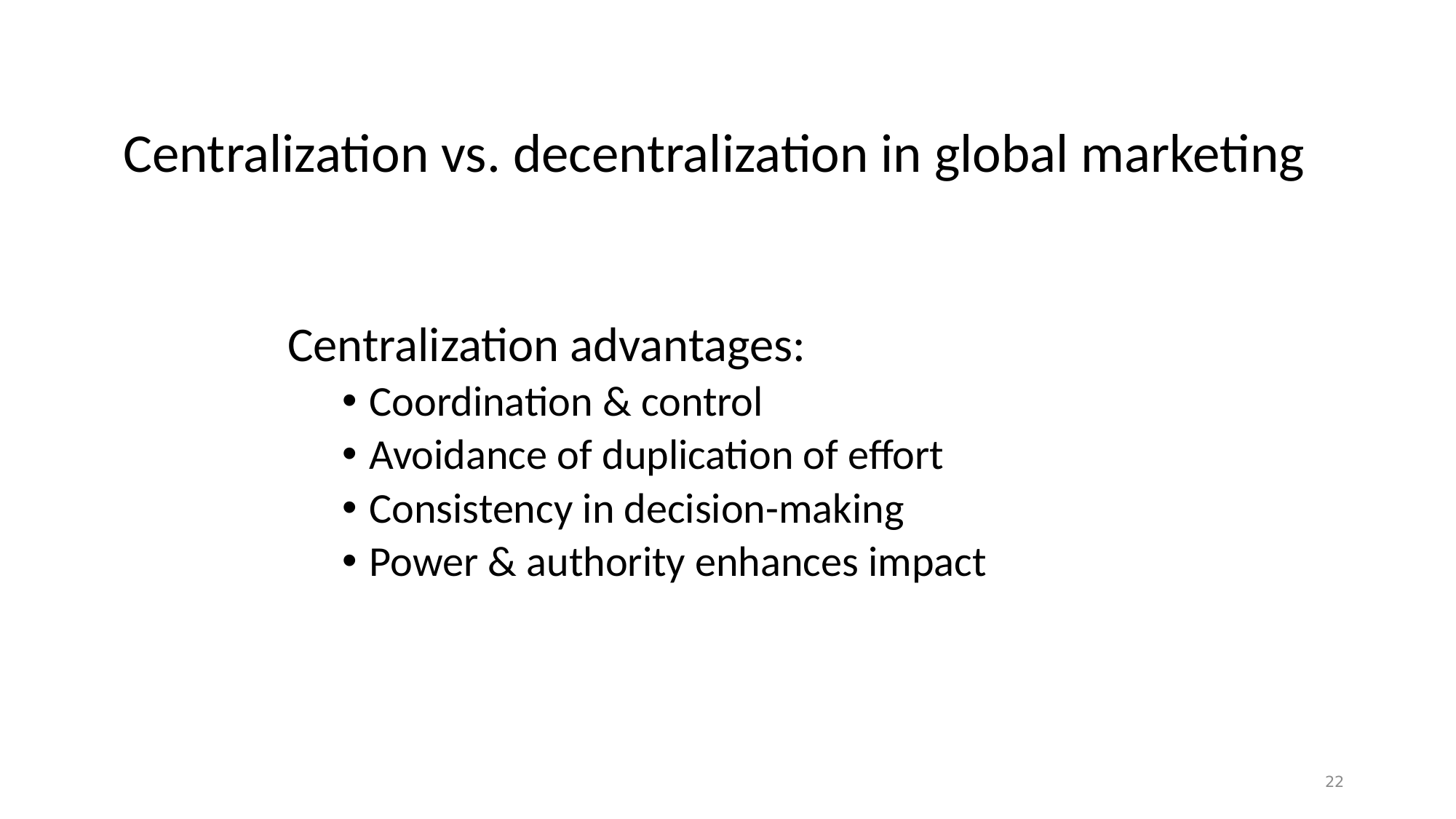

# Centralization vs. decentralization in global marketing
Centralization advantages:
Coordination & control
Avoidance of duplication of effort
Consistency in decision-making
Power & authority enhances impact
22